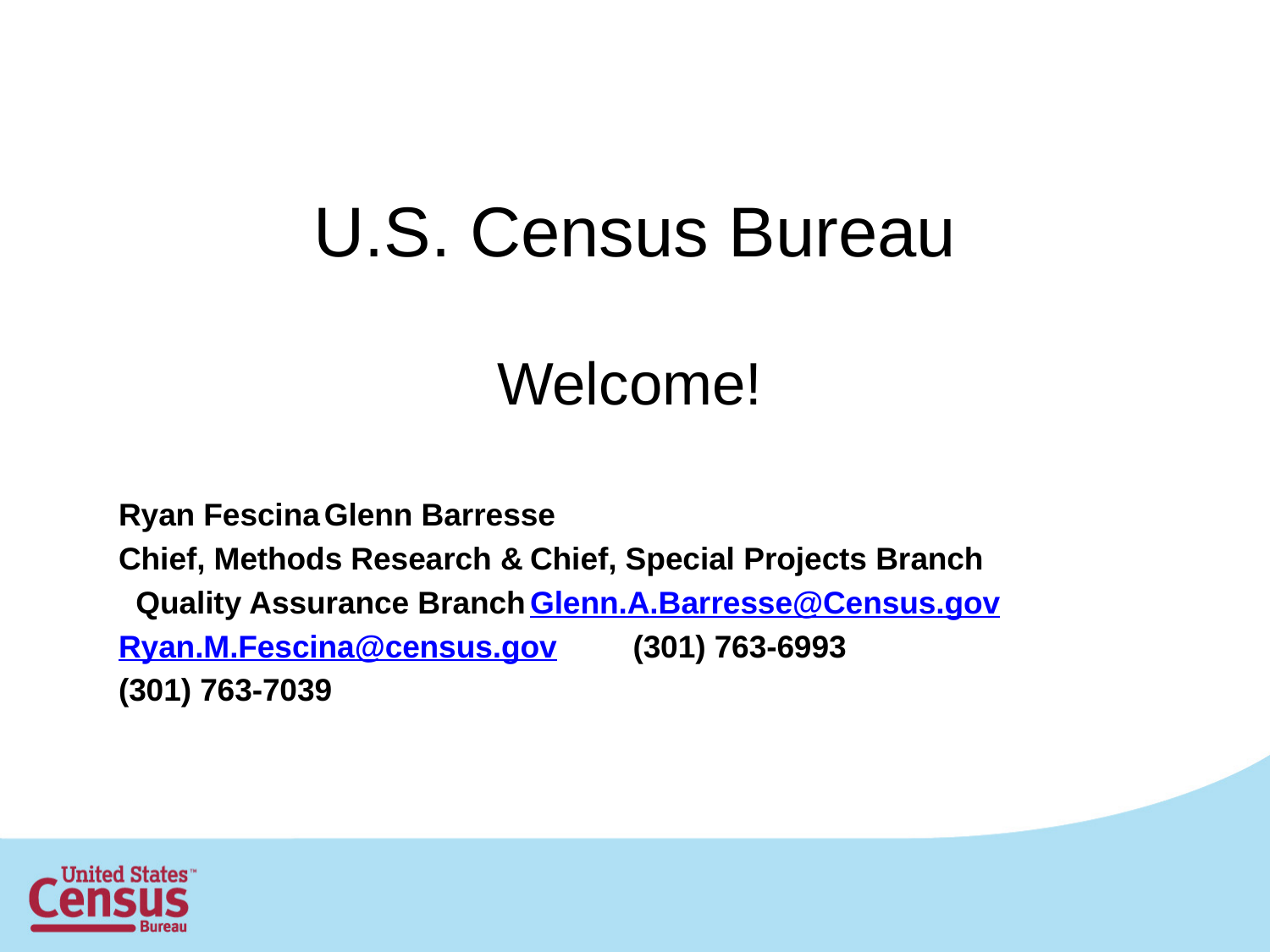

# U.S. Census Bureau
Welcome!

Ryan Fescina					Glenn Barresse
Chief, Methods Research &		Chief, Special Projects Branch
  Quality Assurance Branch		Glenn.A.Barresse@Census.gov
Ryan.M.Fescina@census.gov	(301) 763-6993
(301) 763-7039